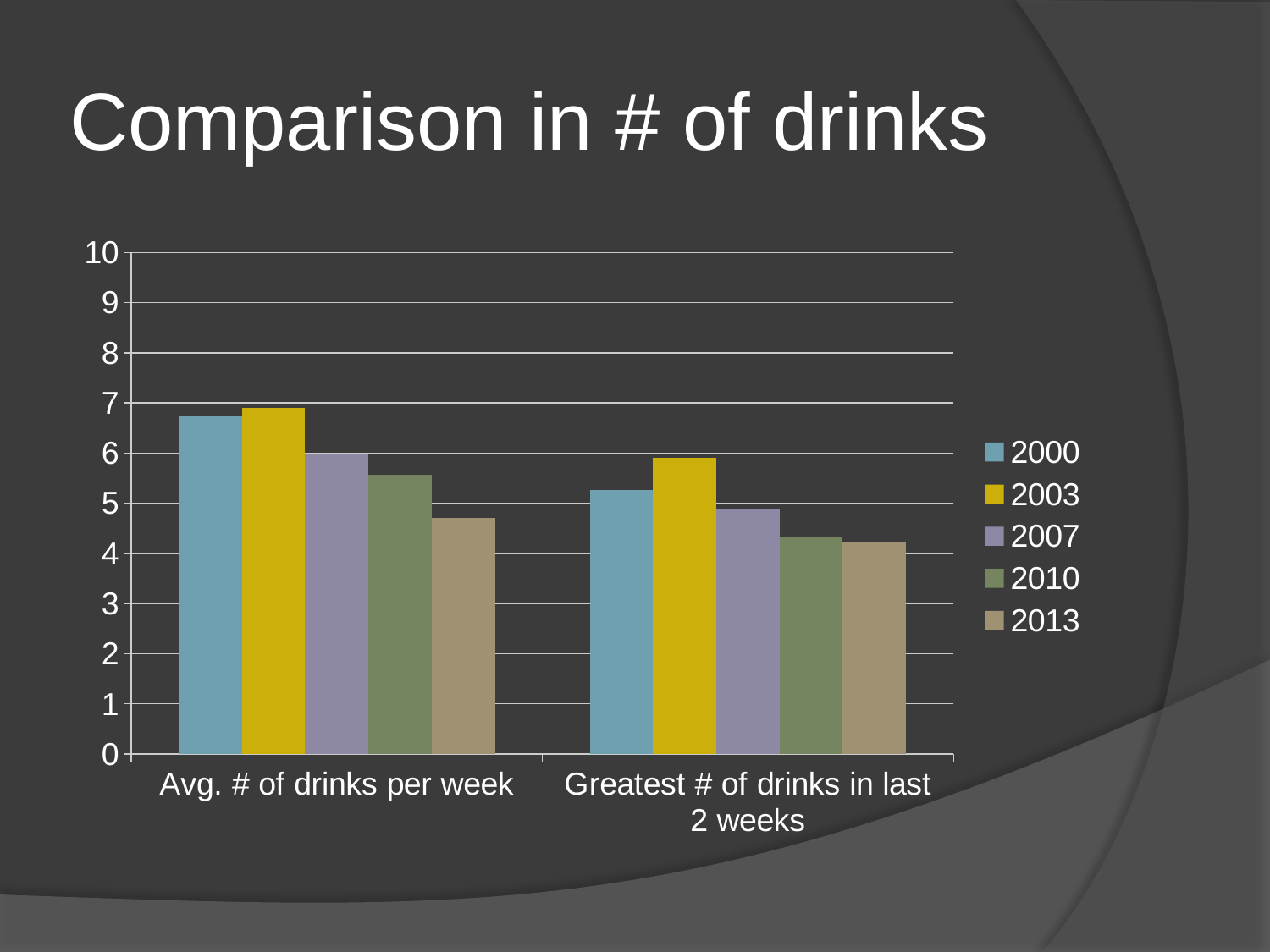

# Comparison in # of drinks

### Chart

| Category | 2000 | 2003 | 2007 | 2010 | 2013 |
|---|---|---|---|---|---|
| Avg. # of drinks per week | 6.73 | 6.9 | 5.97 | 5.56 | 4.7 |
| Greatest # of drinks in last 2 weeks | 5.27 | 5.9 | 4.9 | 4.34 | 4.23 |